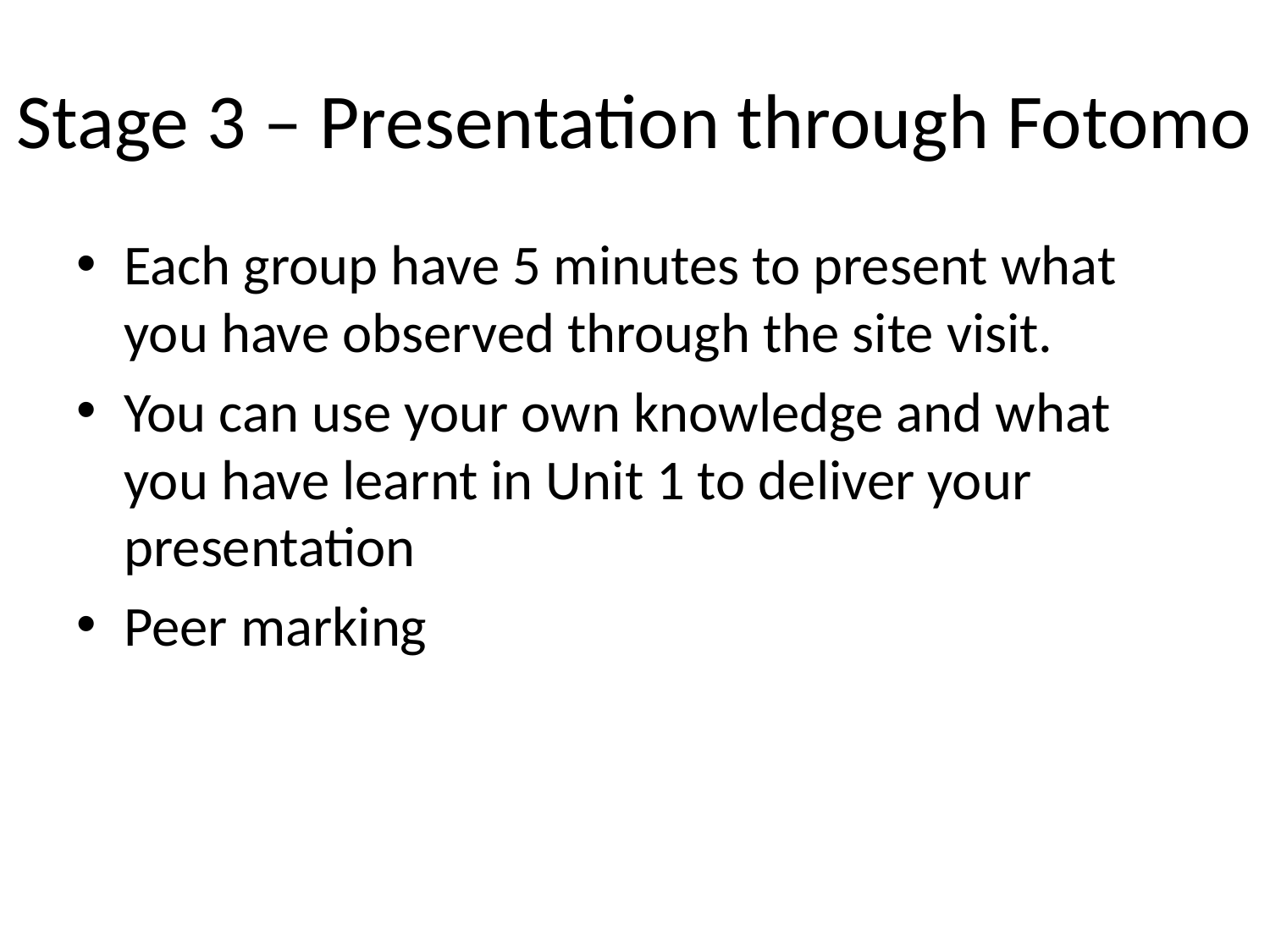

# Stage 3 – Presentation through Fotomo
Each group have 5 minutes to present what you have observed through the site visit.
You can use your own knowledge and what you have learnt in Unit 1 to deliver your presentation
Peer marking